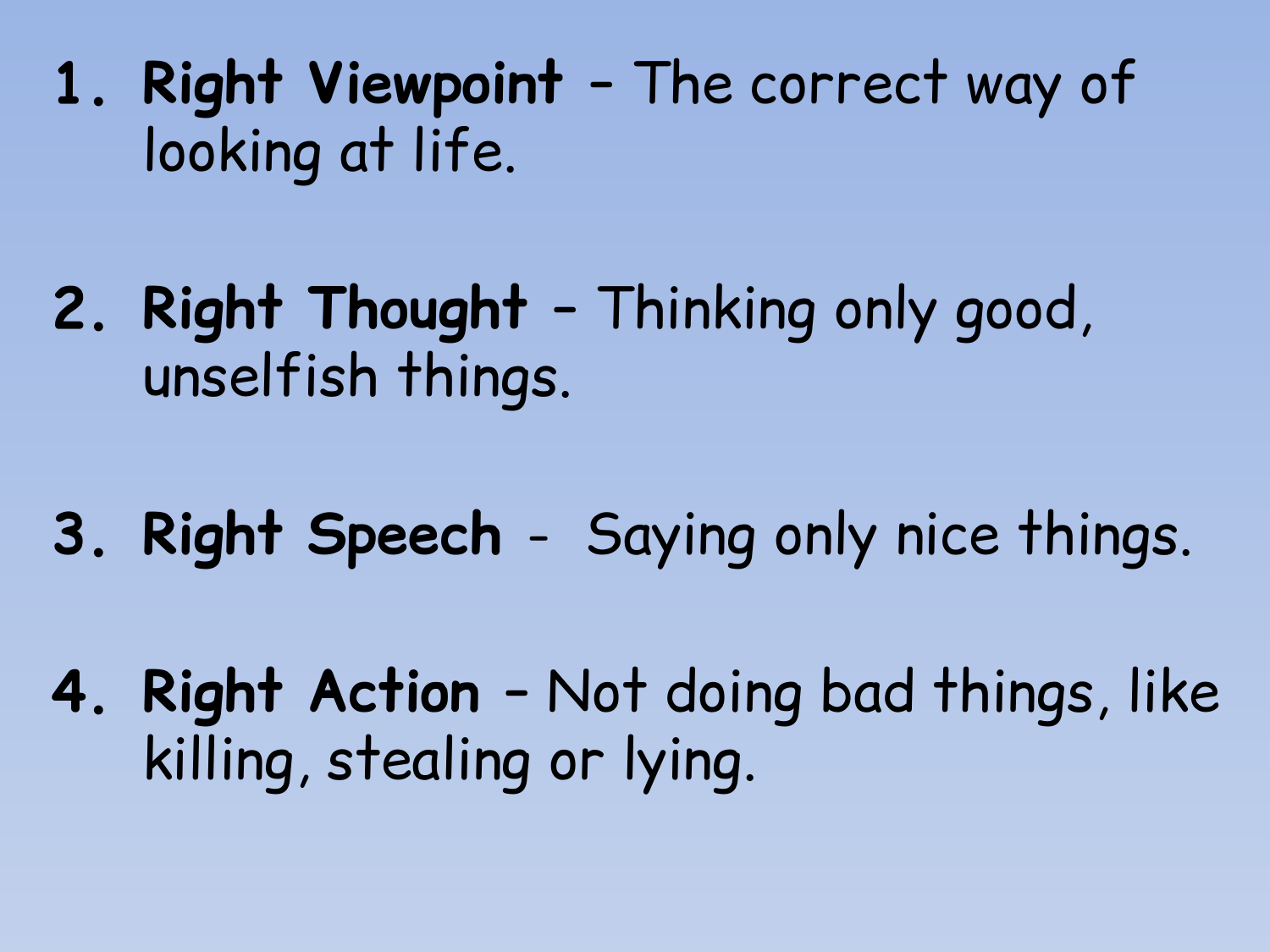

Right Viewpoint – The correct way of looking at life.

Right Thought – Thinking only good, unselfish things.

Right Speech -  Saying only nice things.

Right Action – Not doing bad things, like killing, stealing or lying.